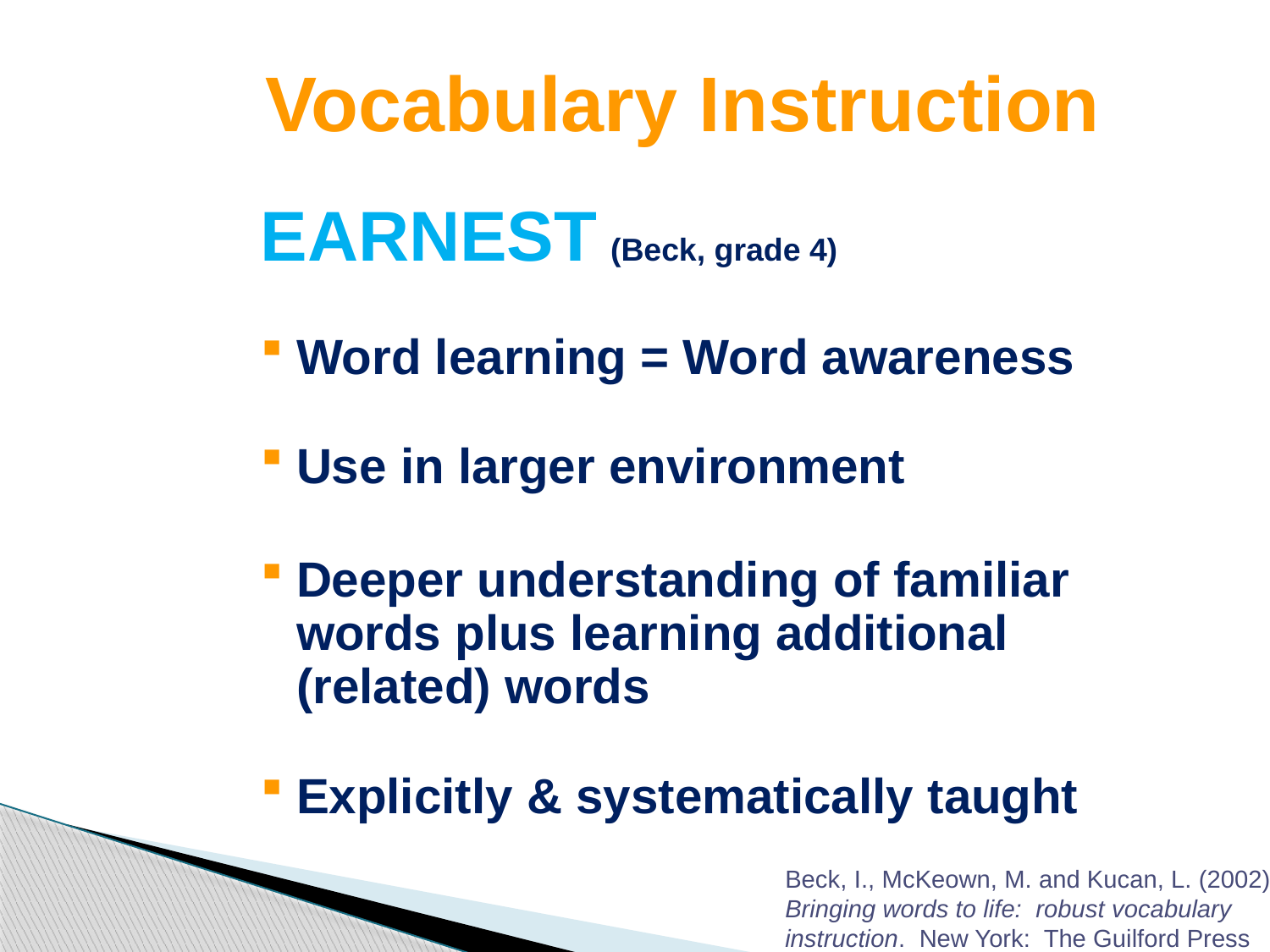

# Vocabulary Instruction
EARNEST (Beck, grade 4)

Word learning = Word awareness

Use in larger environment

Deeper understanding of familiar words plus learning additional (related) words

Explicitly & systematically taught
Beck, I., McKeown, M. and Kucan, L. (2002). Bringing words to life:  robust vocabulary instruction.  New York:  The Guilford Press